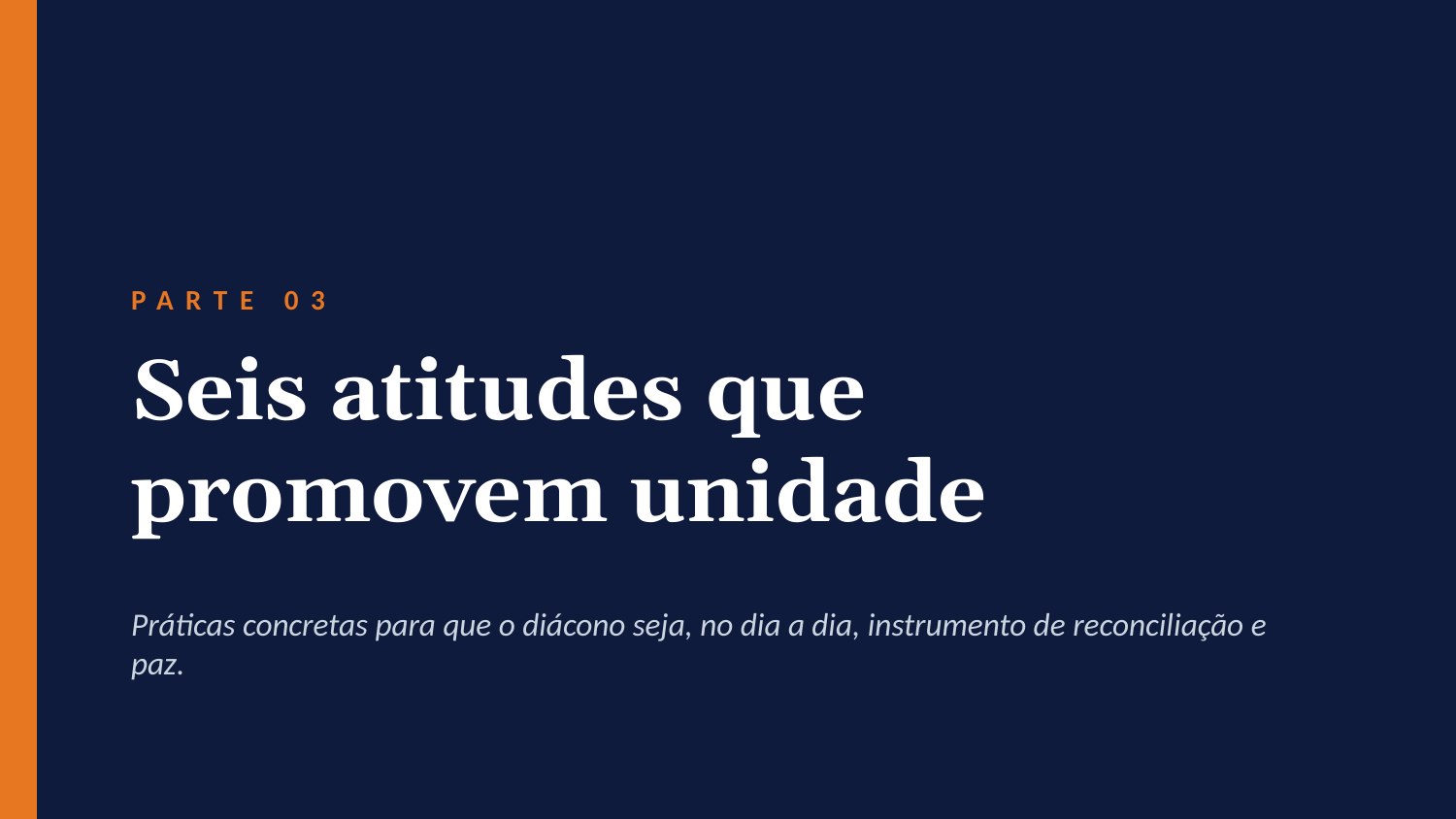

PARTE 03
Seis atitudes que
promovem unidade
Práticas concretas para que o diácono seja, no dia a dia, instrumento de reconciliação e paz.